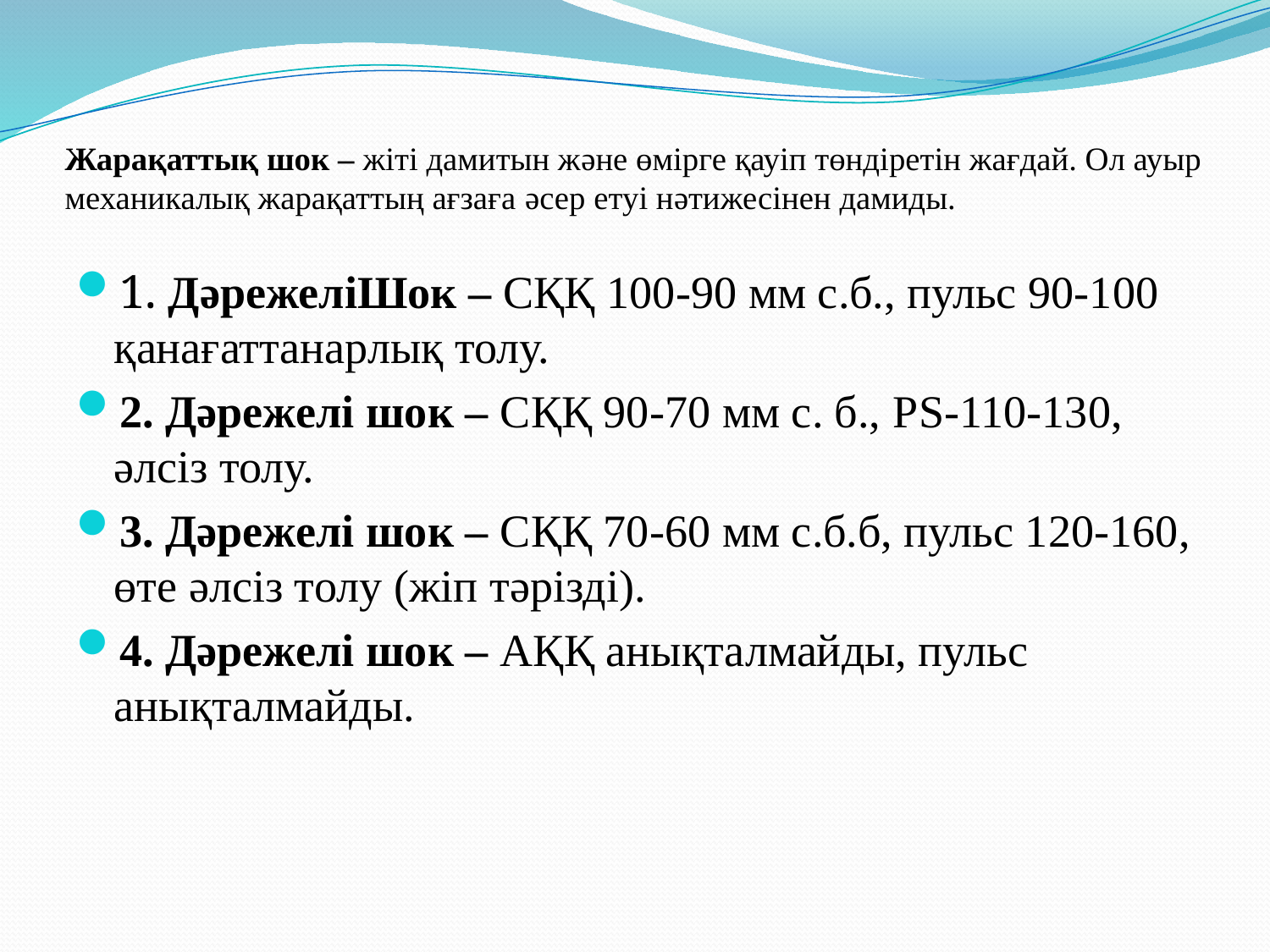

# Жарақаттық шок – жіті дамитын жəне өмірге қауіп төндіретін жағдай. Ол ауыр механикалық жарақаттың ағзаға əсер етуі нəтижесінен дамиды.
1. ДəрежеліШок – СҚҚ 100-90 мм с.б., пульс 90-100 қанағаттанарлық толу.
2. Дəрежелі шок – СҚҚ 90-70 мм с. б., РS-110-130, əлсіз толу.
3. Дəрежелі шок – СҚҚ 70-60 мм с.б.б, пульс 120-160, өте əлсіз толу (жіп тəрізді).
4. Дəрежелі шок – АҚҚ анықталмайды, пульс анықталмайды.